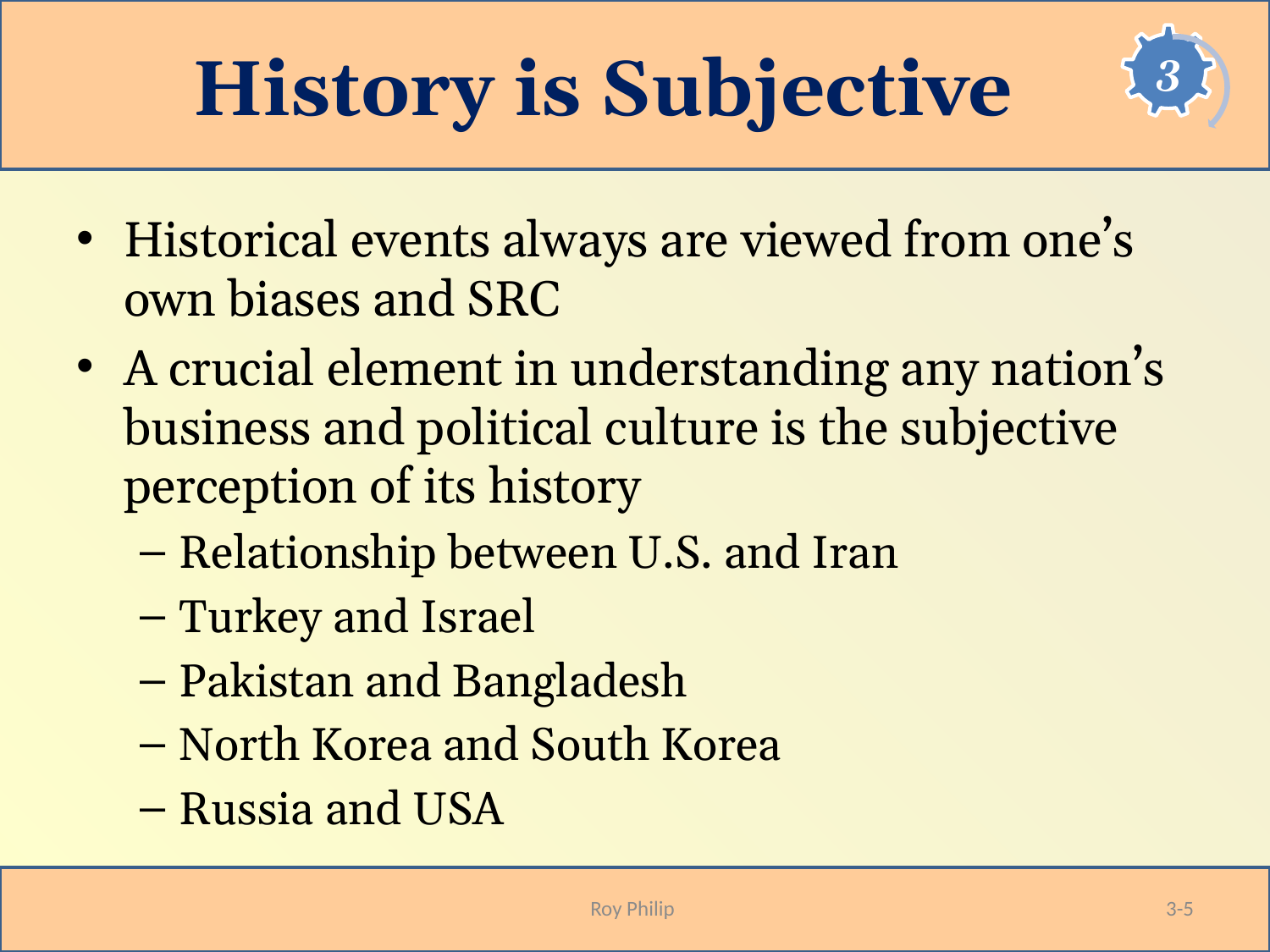

# History is Subjective
Historical events always are viewed from one’s own biases and SRC
A crucial element in understanding any nation’s business and political culture is the subjective perception of its history
Relationship between U.S. and Iran
Turkey and Israel
Pakistan and Bangladesh
North Korea and South Korea
Russia and USA
Roy Philip
3-5